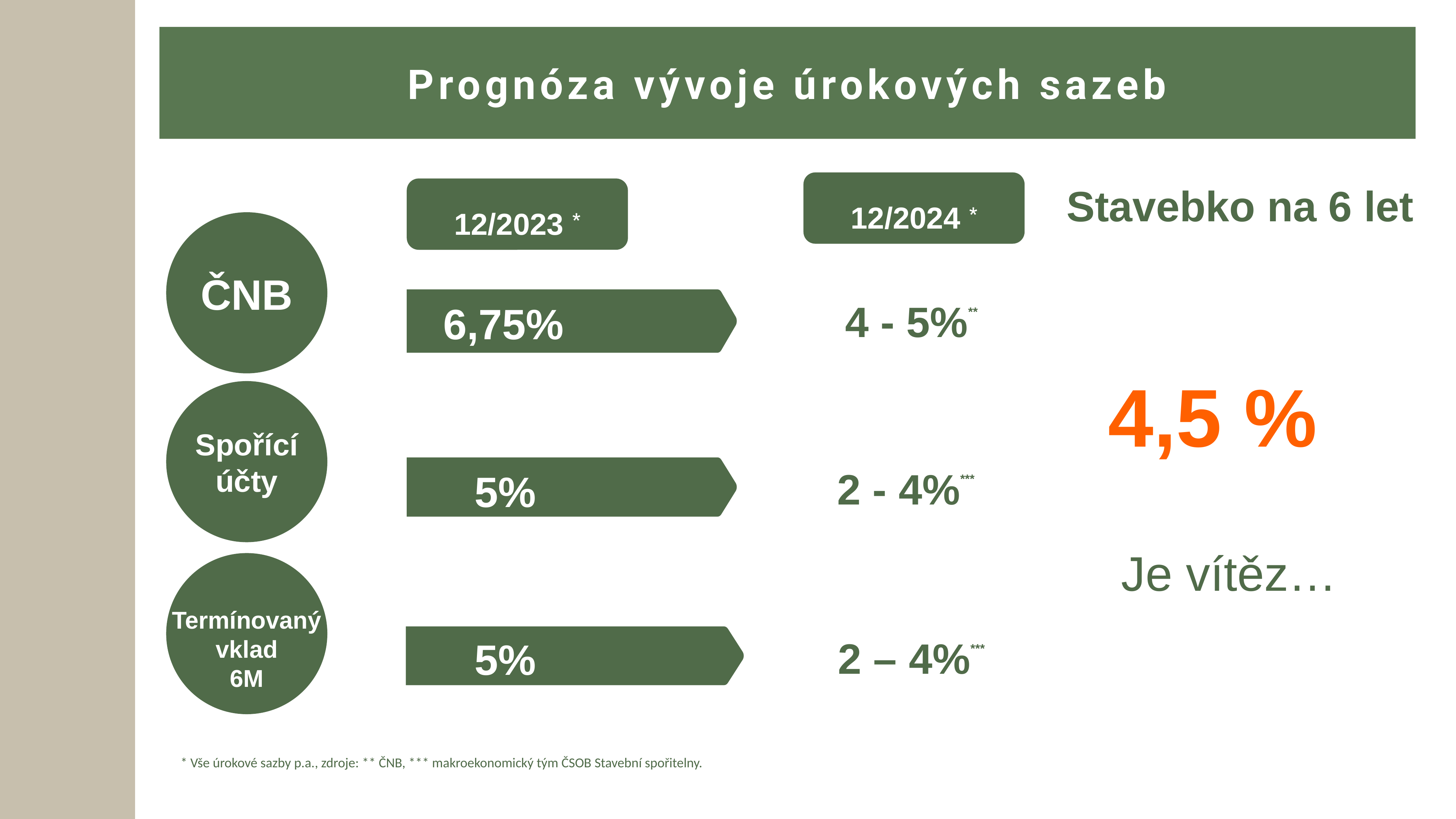

Prognóza vývoje úrokových sazeb
12/2024 *
Stavebko na 6 let
12/2023 *
ČNB
4 - 5%**
6,75%

4,5 %
Spořící
účty
2 - 4%***
5%

Je vítěz…

Termínovaný
vklad
6M
2 – 4%***
5%

* Vše úrokové sazby p.a., zdroje: ** ČNB, *** makroekonomický tým ČSOB Stavební spořitelny.